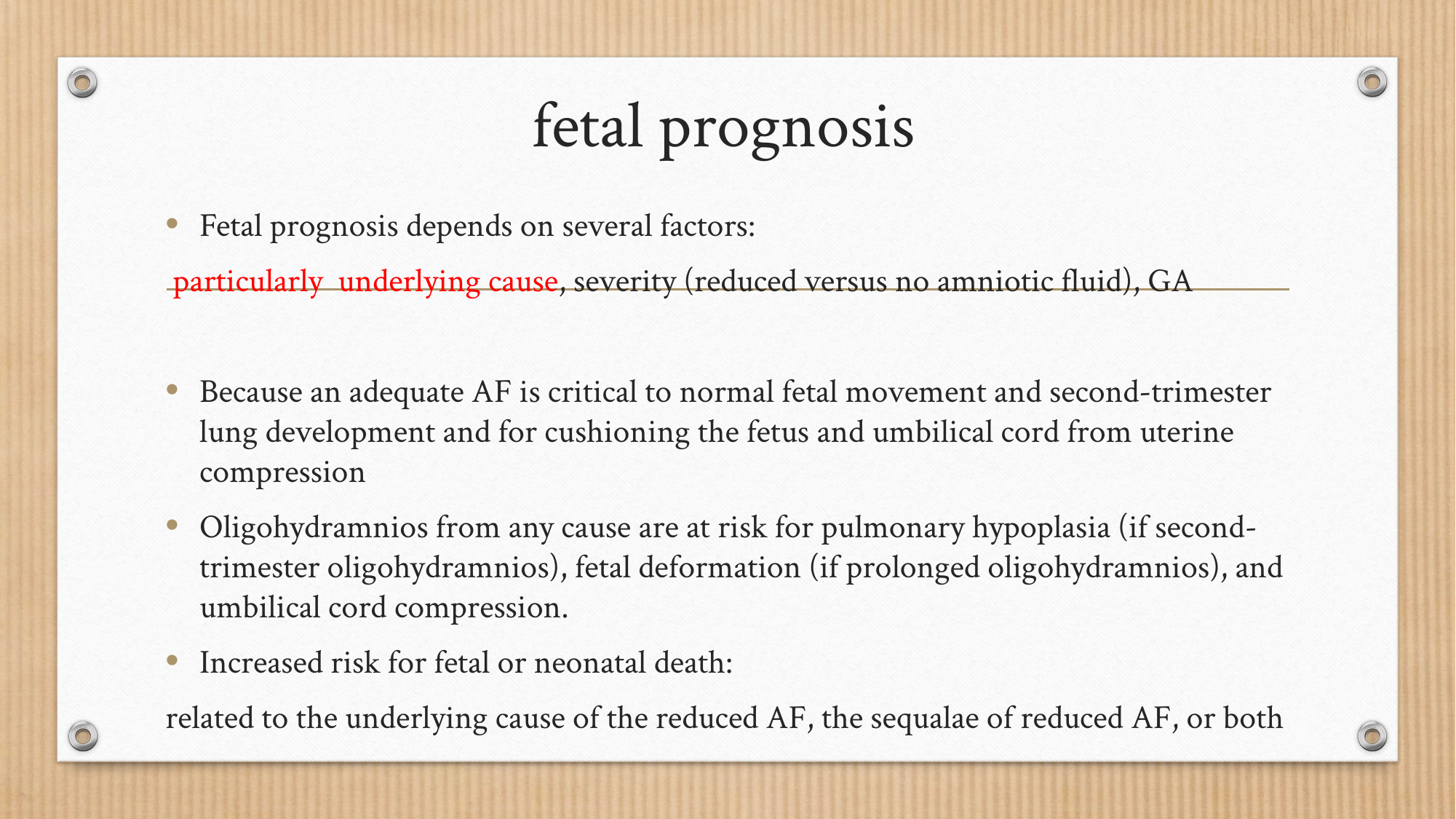

# fetal prognosis
Fetal prognosis depends on several factors:
 particularly  underlying cause, severity (reduced versus no amniotic fluid), GA

Because an adequate AF is critical to normal fetal movement and second-trimester lung development and for cushioning the fetus and umbilical cord from uterine compression
Oligohydramnios from any cause are at risk for pulmonary hypoplasia (if second-trimester oligohydramnios), fetal deformation (if prolonged oligohydramnios), and umbilical cord compression.
Increased risk for fetal or neonatal death:
related to the underlying cause of the reduced AF, the sequalae of reduced AF, or both